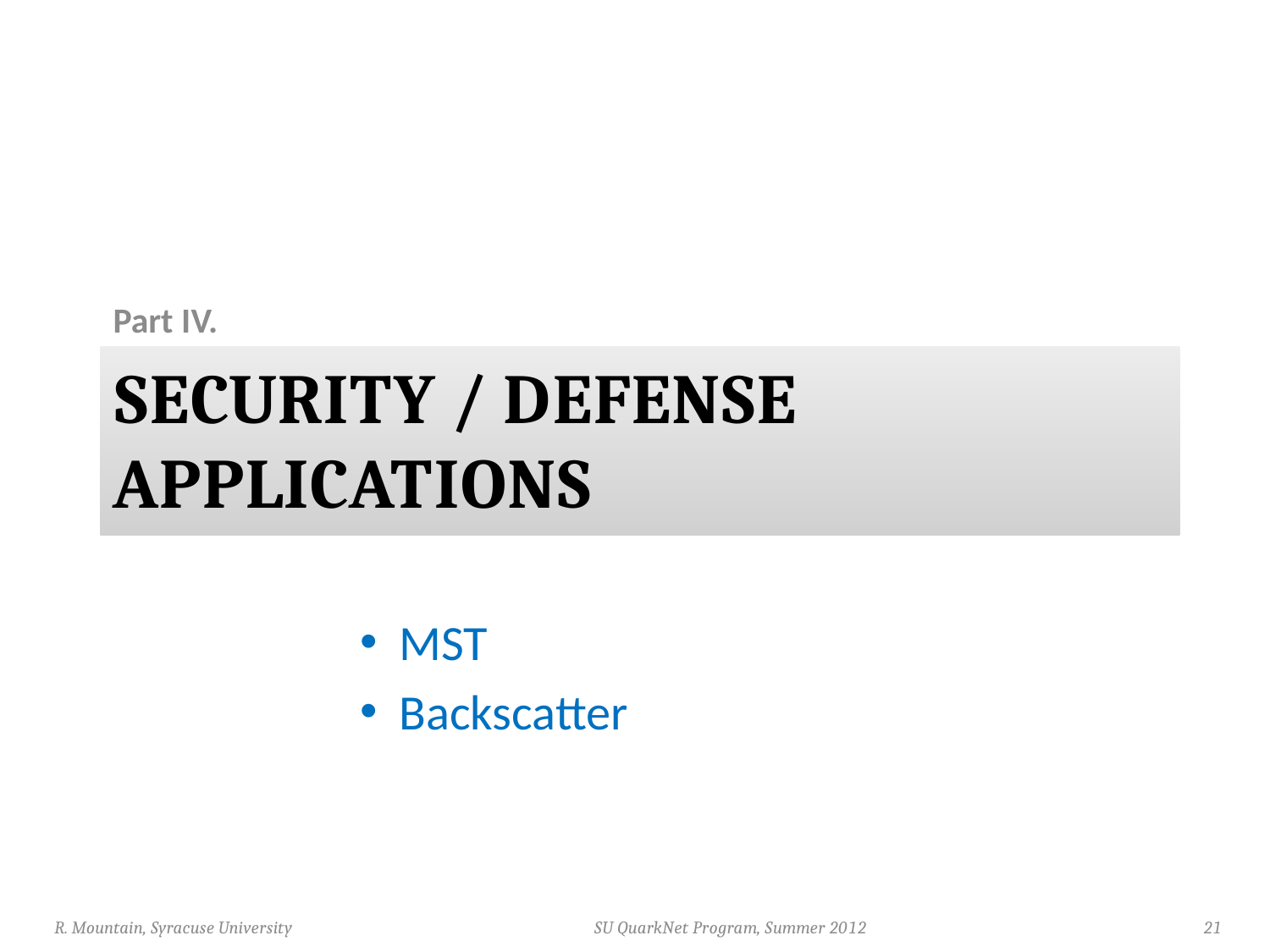

Part IV.
# Security / defense applications
MST
Backscatter
R. Mountain, Syracuse University
SU QuarkNet Program, Summer 2012
21